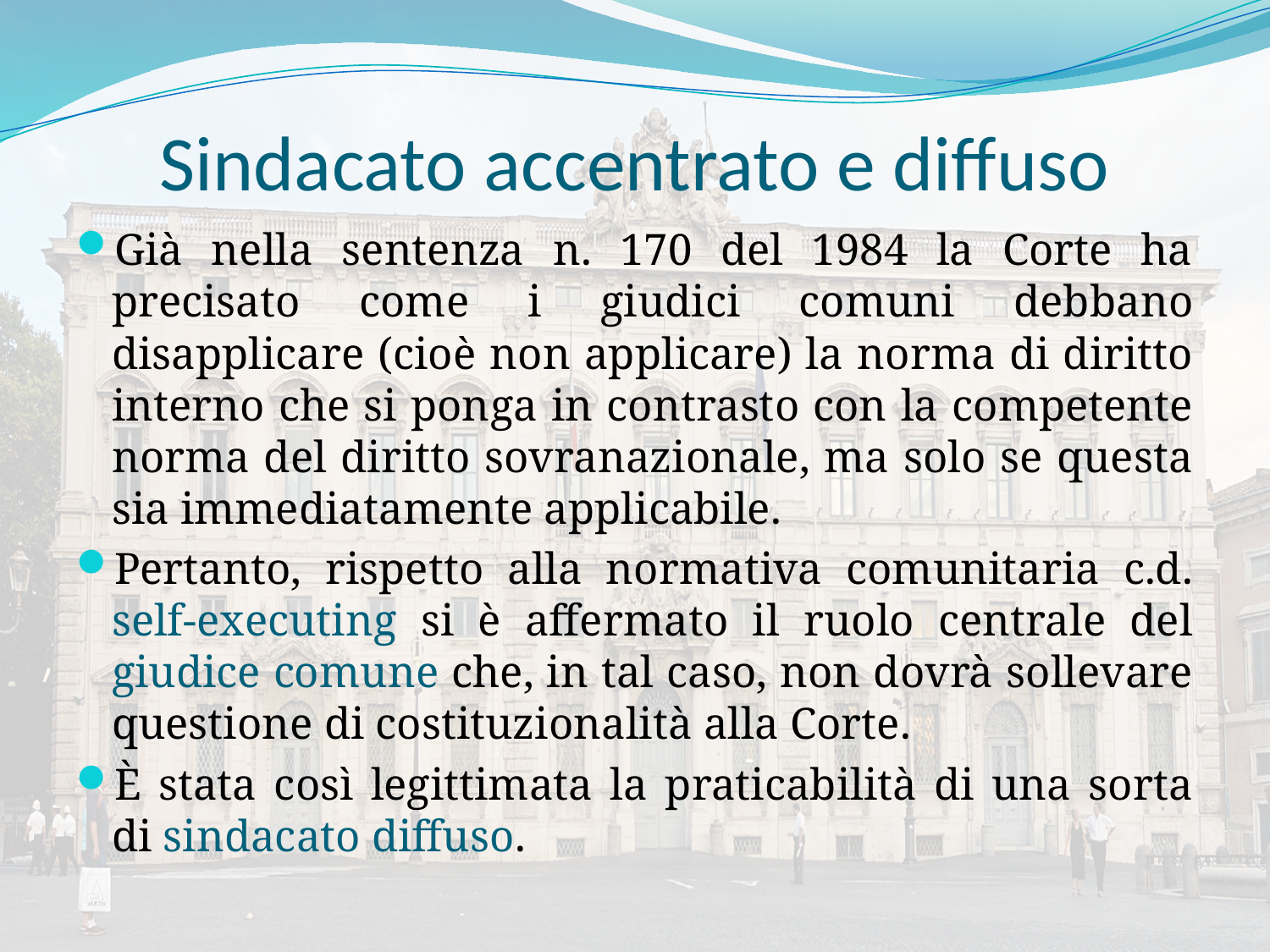

# Sindacato accentrato e diffuso
Già nella sentenza n. 170 del 1984 la Corte ha precisato come i giudici comuni debbano disapplicare (cioè non applicare) la norma di diritto interno che si ponga in contrasto con la competente norma del diritto sovranazionale, ma solo se questa sia immediatamente applicabile.
Pertanto, rispetto alla normativa comunitaria c.d. self-executing si è affermato il ruolo centrale del giudice comune che, in tal caso, non dovrà sollevare questione di costituzionalità alla Corte.
È stata così legittimata la praticabilità di una sorta di sindacato diffuso.